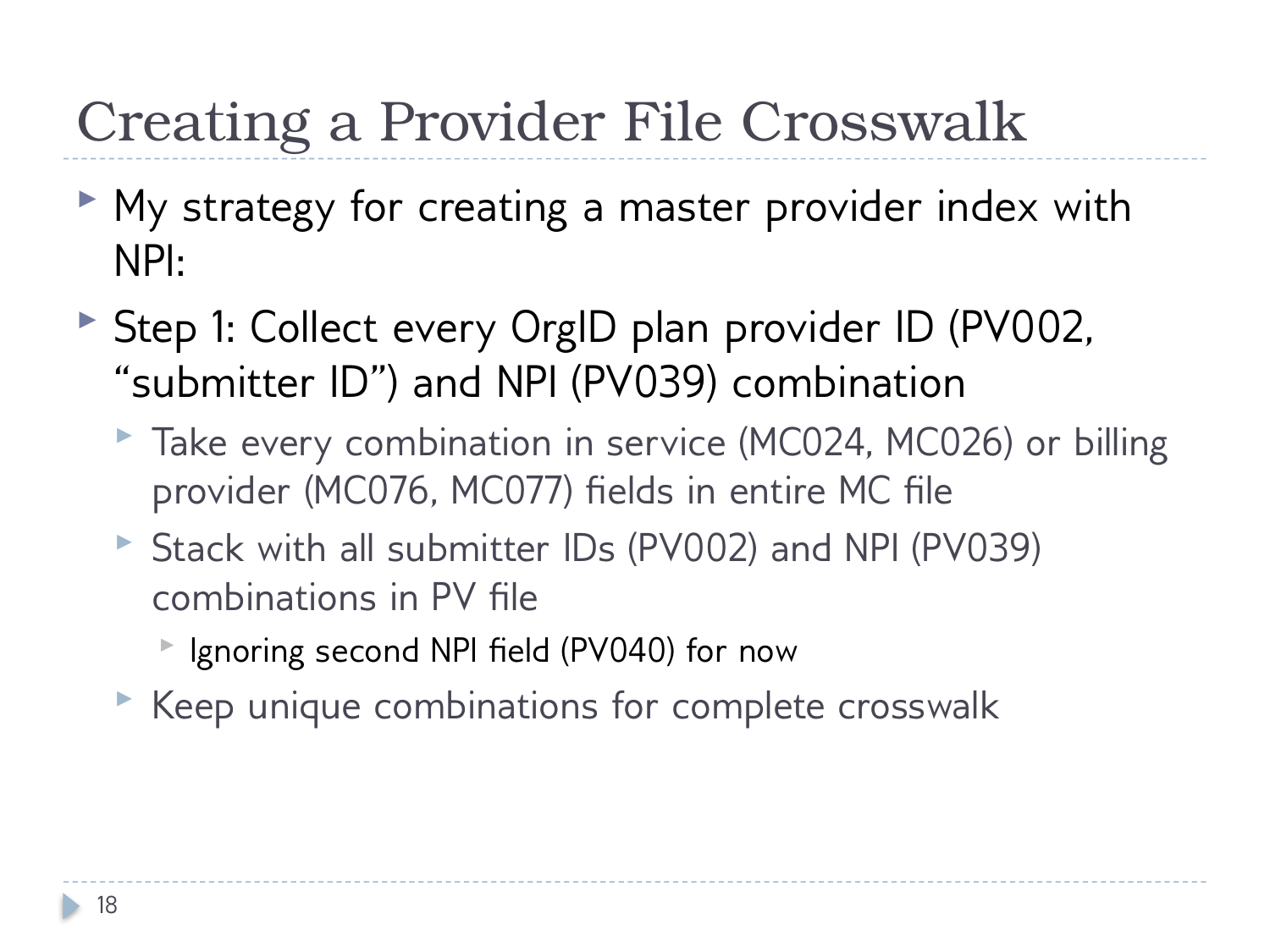

# Creating a Provider File Crosswalk
My strategy for creating a master provider index with NPI:
Step 1: Collect every OrgID plan provider ID (PV002, “submitter ID”) and NPI (PV039) combination
Take every combination in service (MC024, MC026) or billing provider (MC076, MC077) fields in entire MC file
Stack with all submitter IDs (PV002) and NPI (PV039) combinations in PV file
Ignoring second NPI field (PV040) for now
Keep unique combinations for complete crosswalk

18